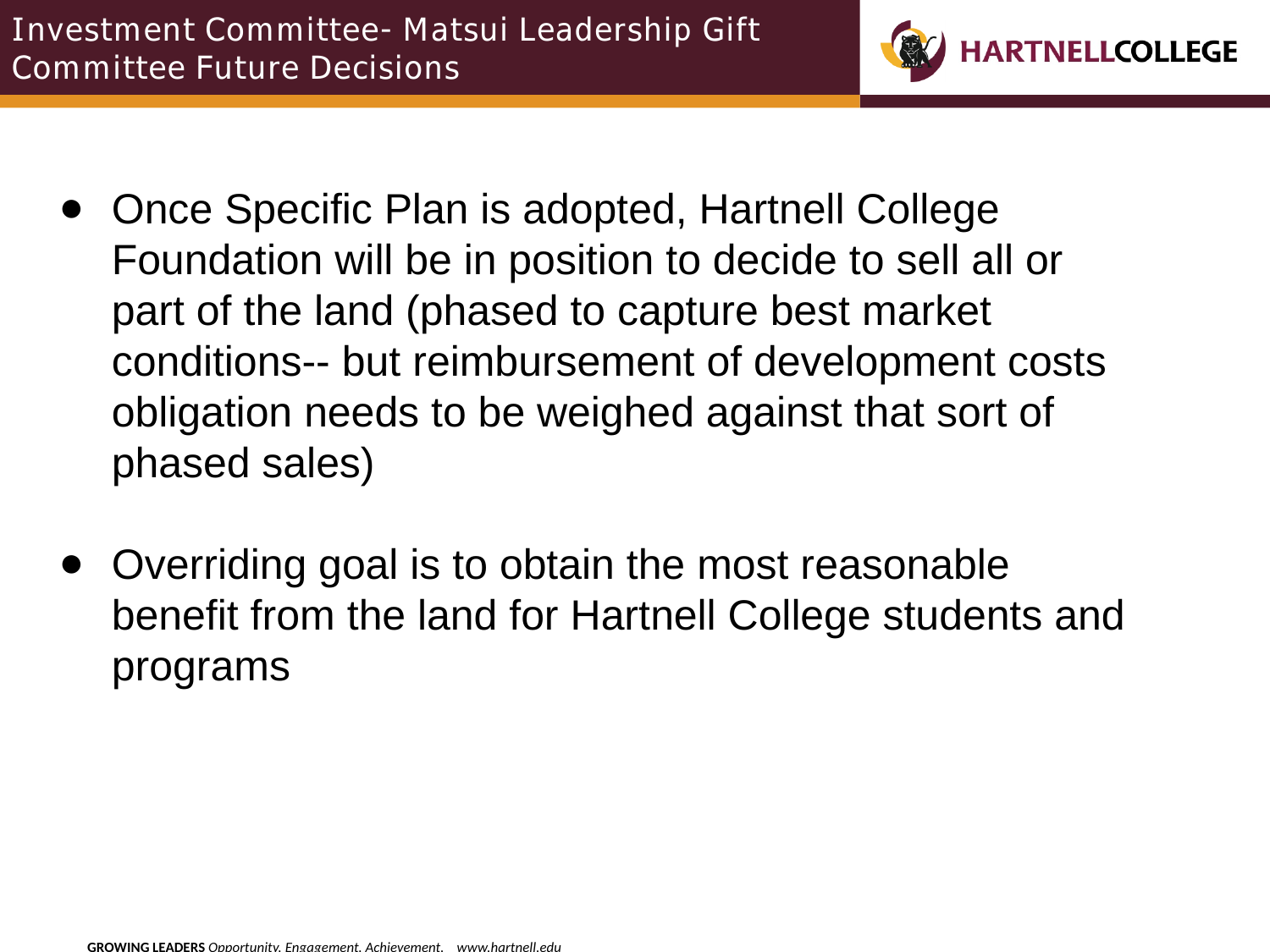

Investment Committee- Matsui Leadership Gift Committee Future Decisions

Once Specific Plan is adopted, Hartnell College Foundation will be in position to decide to sell all or part of the land (phased to capture best market conditions-- but reimbursement of development costs obligation needs to be weighed against that sort of phased sales)

Overriding goal is to obtain the most reasonable benefit from the land for Hartnell College students and programs

SOURCE: Alliance for Excellent Education, “The High Cost of High School Dropouts: What the Nation Pays for Inadequate High Schools,” (Washington, DC: 2008).